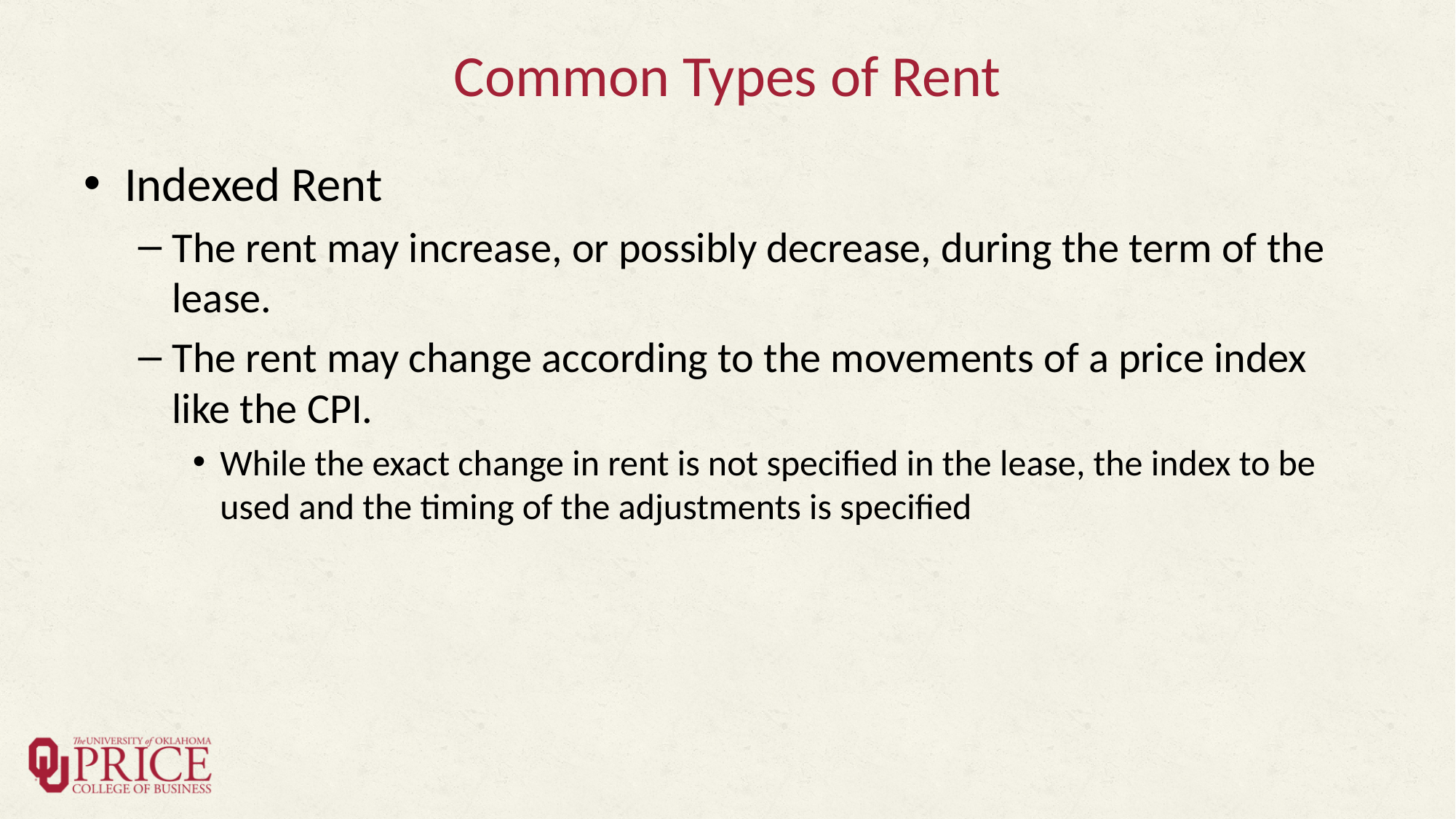

# Common Types of Rent
Indexed Rent
The rent may increase, or possibly decrease, during the term of the lease.
The rent may change according to the movements of a price index like the CPI.
While the exact change in rent is not specified in the lease, the index to be used and the timing of the adjustments is specified